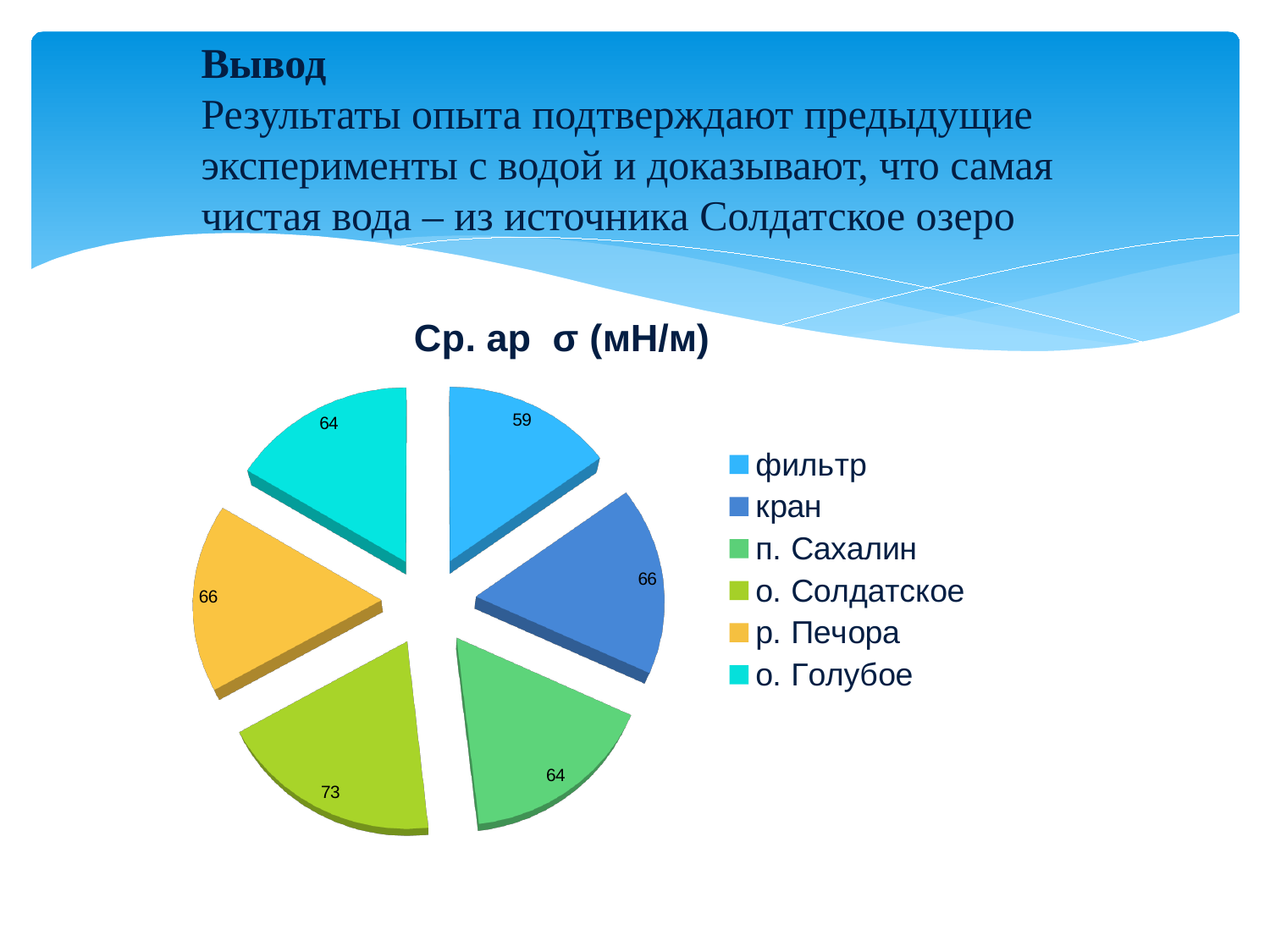

Вывод
Результаты опыта подтверждают предыдущие эксперименты с водой и доказывают, что самая чистая вода – из источника Солдатское озеро

[unsupported chart]